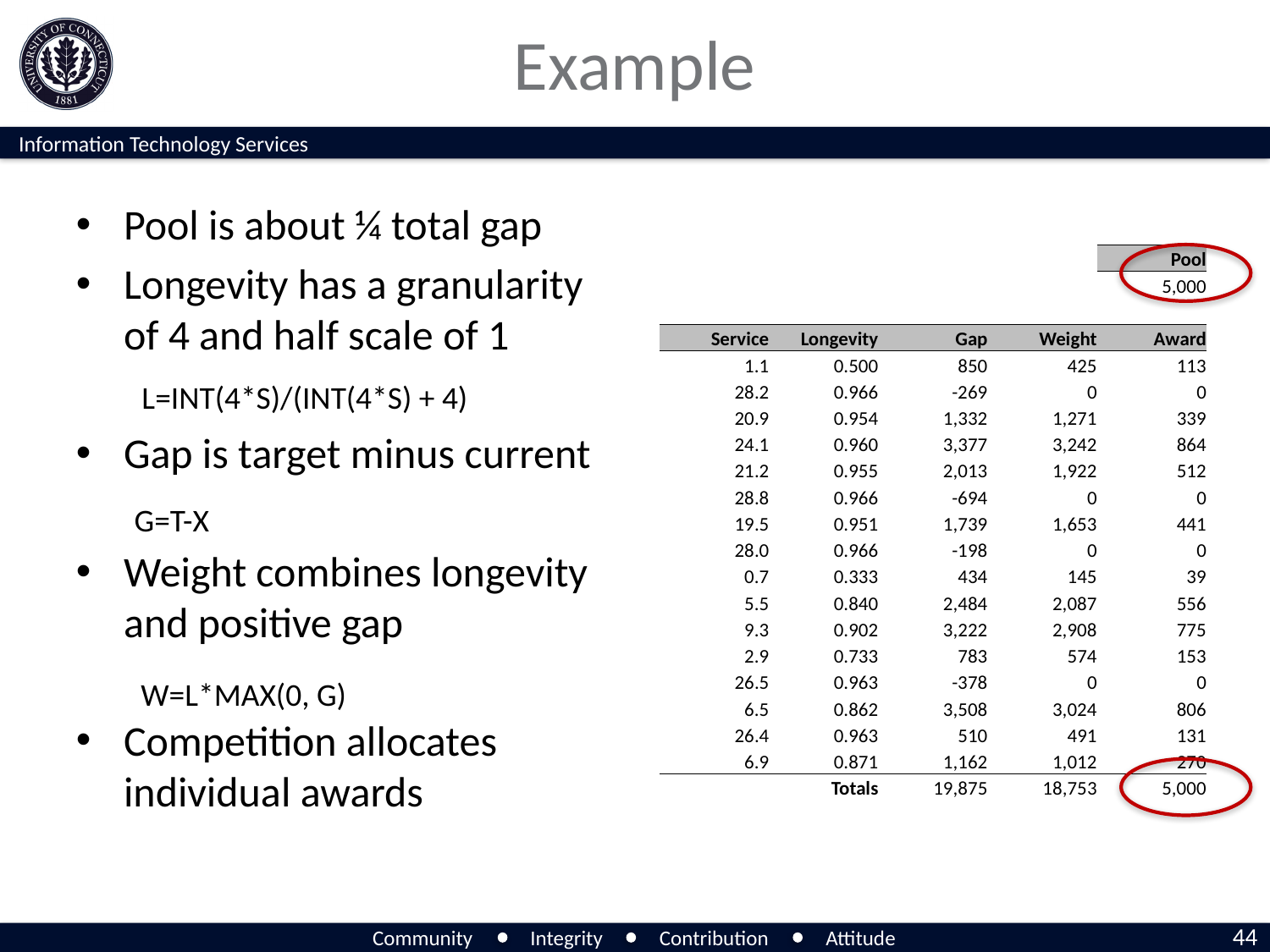

# Example
Pool is about ¼ total gap
Longevity has a granularity of 4 and half scale of 1

Gap is target minus current

Weight combines longevity and positive gap

Competition allocates individual awards

|  |  |  |  | Pool |
| --- | --- | --- | --- | --- |
|  |  |  |  | 5,000 |
|  |  |  |  |  |
| Service | Longevity | Gap | Weight | Award |
| 1.1 | 0.500 | 850 | 425 | 113 |
| 28.2 | 0.966 | -269 | 0 | 0 |
| 20.9 | 0.954 | 1,332 | 1,271 | 339 |
| 24.1 | 0.960 | 3,377 | 3,242 | 864 |
| 21.2 | 0.955 | 2,013 | 1,922 | 512 |
| 28.8 | 0.966 | -694 | 0 | 0 |
| 19.5 | 0.951 | 1,739 | 1,653 | 441 |
| 28.0 | 0.966 | -198 | 0 | 0 |
| 0.7 | 0.333 | 434 | 145 | 39 |
| 5.5 | 0.840 | 2,484 | 2,087 | 556 |
| 9.3 | 0.902 | 3,222 | 2,908 | 775 |
| 2.9 | 0.733 | 783 | 574 | 153 |
| 26.5 | 0.963 | -378 | 0 | 0 |
| 6.5 | 0.862 | 3,508 | 3,024 | 806 |
| 26.4 | 0.963 | 510 | 491 | 131 |
| 6.9 | 0.871 | 1,162 | 1,012 | 270 |
|  | Totals | 19,875 | 18,753 | 5,000 |
L=INT(4*S)/(INT(4*S) + 4)
 G=T-X
W=L*MAX(0, G)